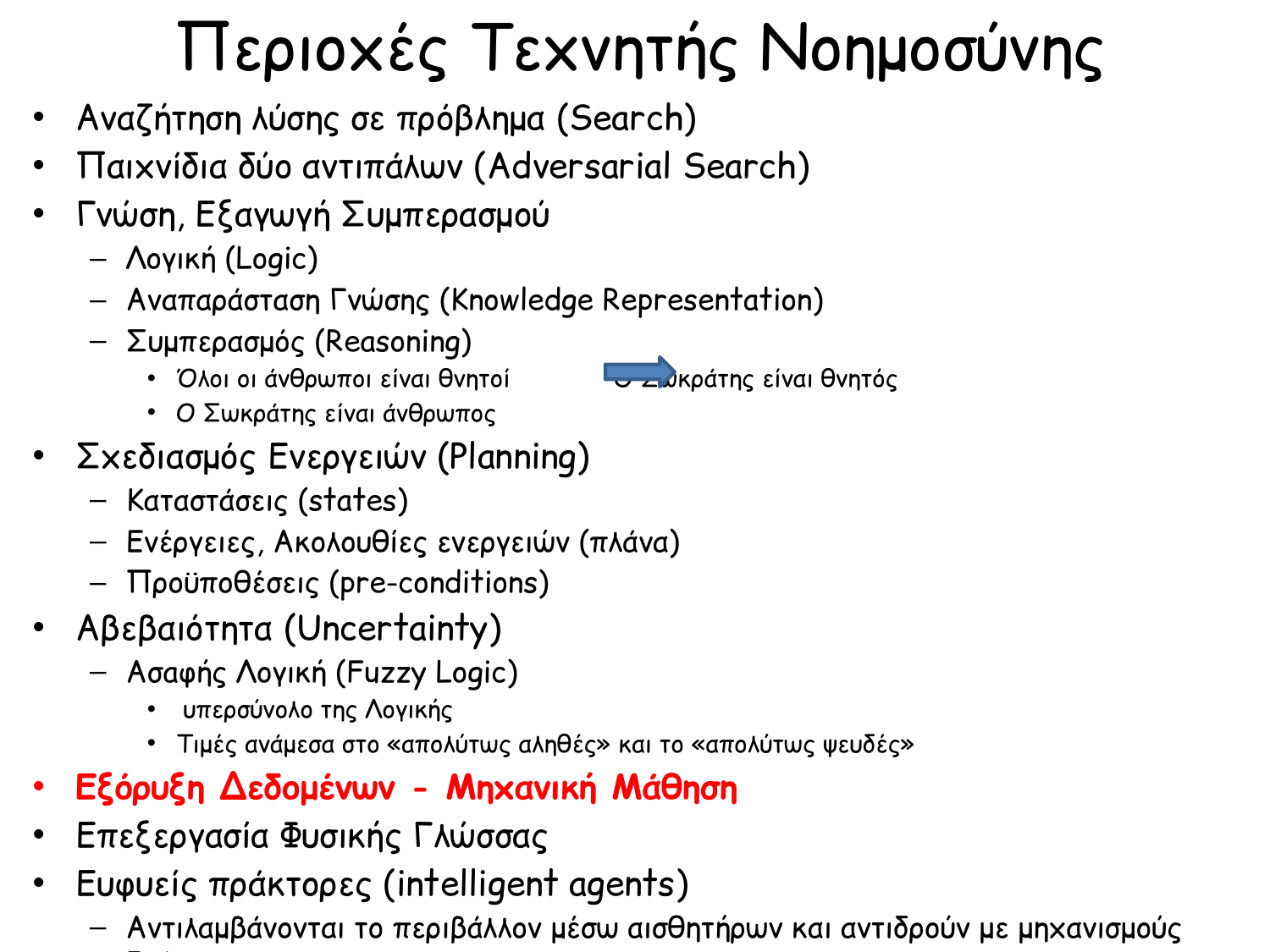

# Περιοχές Τεχνητής Νοημοσύνης
Αναζήτηση λύσης σε πρόβλημα (Search)
Παιχνίδια δύο αντιπάλων (Adversarial Search)
Γνώση, Εξαγωγή Συμπερασμού
Λογική (Logic)
Αναπαράσταση Γνώσης (Knowledge Representation)
Συμπερασμός (Reasoning)
Όλοι οι άνθρωποι είναι θνητοί              Ο Σωκράτης είναι θνητός
Ο Σωκράτης είναι άνθρωπος
Σχεδιασμός Ενεργειών (Planning)
Καταστάσεις (states)
Ενέργειες, Ακολουθίες ενεργειών (πλάνα)
Προϋποθέσεις (pre-conditions)
Αβεβαιότητα (Uncertainty)
Aσaφής Λογική (Fuzzy Logic)
 υπερσύνολο της Λογικής
Τιμές ανάμεσα στο «απολύτως αληθές» και το «απολύτως ψευδές»
Εξόρυξη Δεδομένων - Μηχανική Μάθηση
Επεξεργασία Φυσικής Γλώσσας
Ευφυείς πράκτορες (intelligent agents)
Αντιλαμβάνονται το περιβάλλον μέσω αισθητήρων και αντιδρούν με μηχανισμούς δράσεις